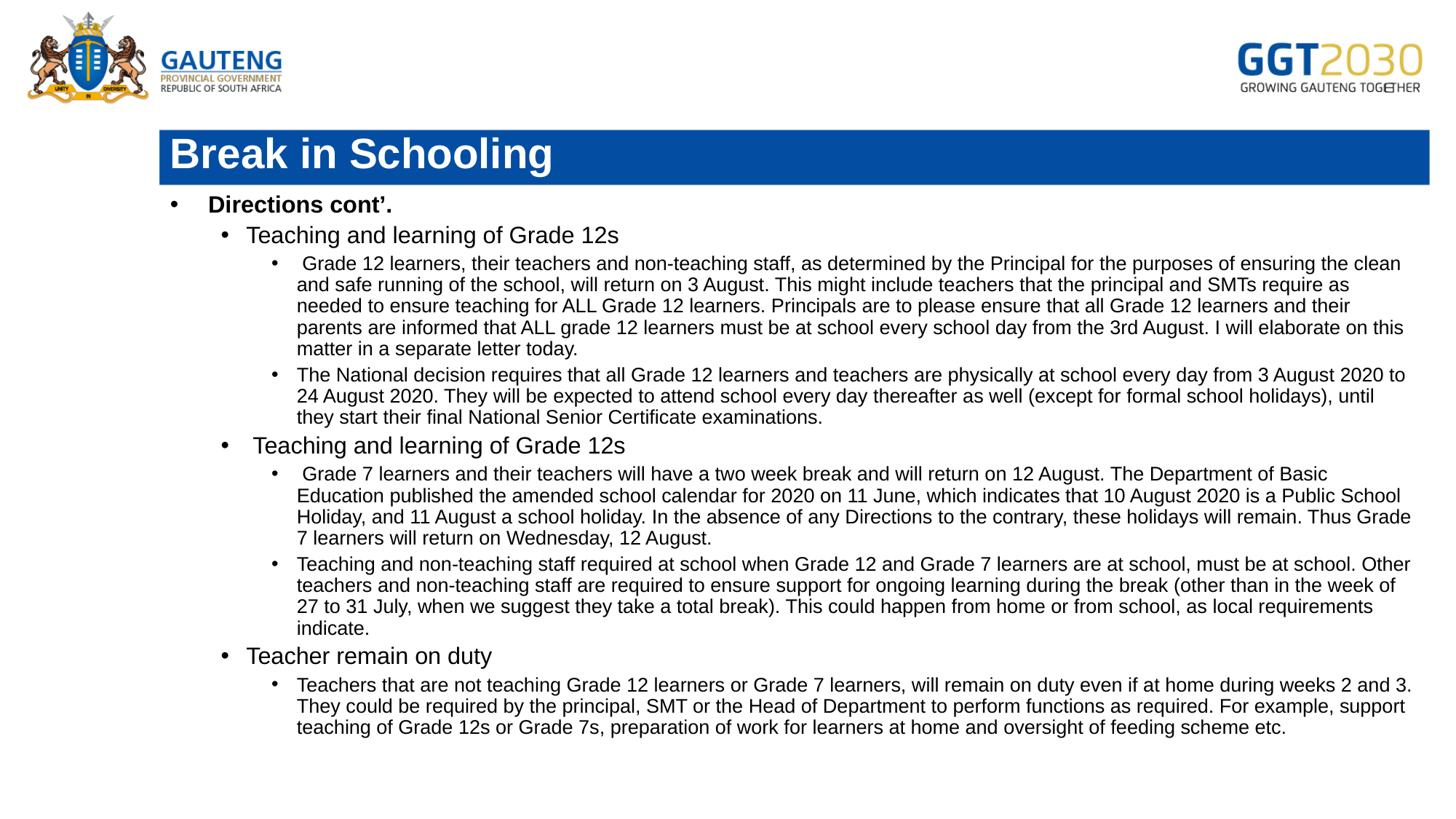

# Break in Schooling
Directions cont’.
Teaching and learning of Grade 12s
 Grade 12 learners, their teachers and non-teaching staff, as determined by the Principal for the purposes of ensuring the clean and safe running of the school, will return on 3 August. This might include teachers that the principal and SMTs require as needed to ensure teaching for ALL Grade 12 learners. Principals are to please ensure that all Grade 12 learners and their parents are informed that ALL grade 12 learners must be at school every school day from the 3rd August. I will elaborate on this matter in a separate letter today.
The National decision requires that all Grade 12 learners and teachers are physically at school every day from 3 August 2020 to 24 August 2020. They will be expected to attend school every day thereafter as well (except for formal school holidays), until they start their final National Senior Certificate examinations.
 Teaching and learning of Grade 12s
 Grade 7 learners and their teachers will have a two week break and will return on 12 August. The Department of Basic Education published the amended school calendar for 2020 on 11 June, which indicates that 10 August 2020 is a Public School Holiday, and 11 August a school holiday. In the absence of any Directions to the contrary, these holidays will remain. Thus Grade 7 learners will return on Wednesday, 12 August.
Teaching and non-teaching staff required at school when Grade 12 and Grade 7 learners are at school, must be at school. Other teachers and non-teaching staff are required to ensure support for ongoing learning during the break (other than in the week of 27 to 31 July, when we suggest they take a total break). This could happen from home or from school, as local requirements indicate.
Teacher remain on duty
Teachers that are not teaching Grade 12 learners or Grade 7 learners, will remain on duty even if at home during weeks 2 and 3. They could be required by the principal, SMT or the Head of Department to perform functions as required. For example, support teaching of Grade 12s or Grade 7s, preparation of work for learners at home and oversight of feeding scheme etc.